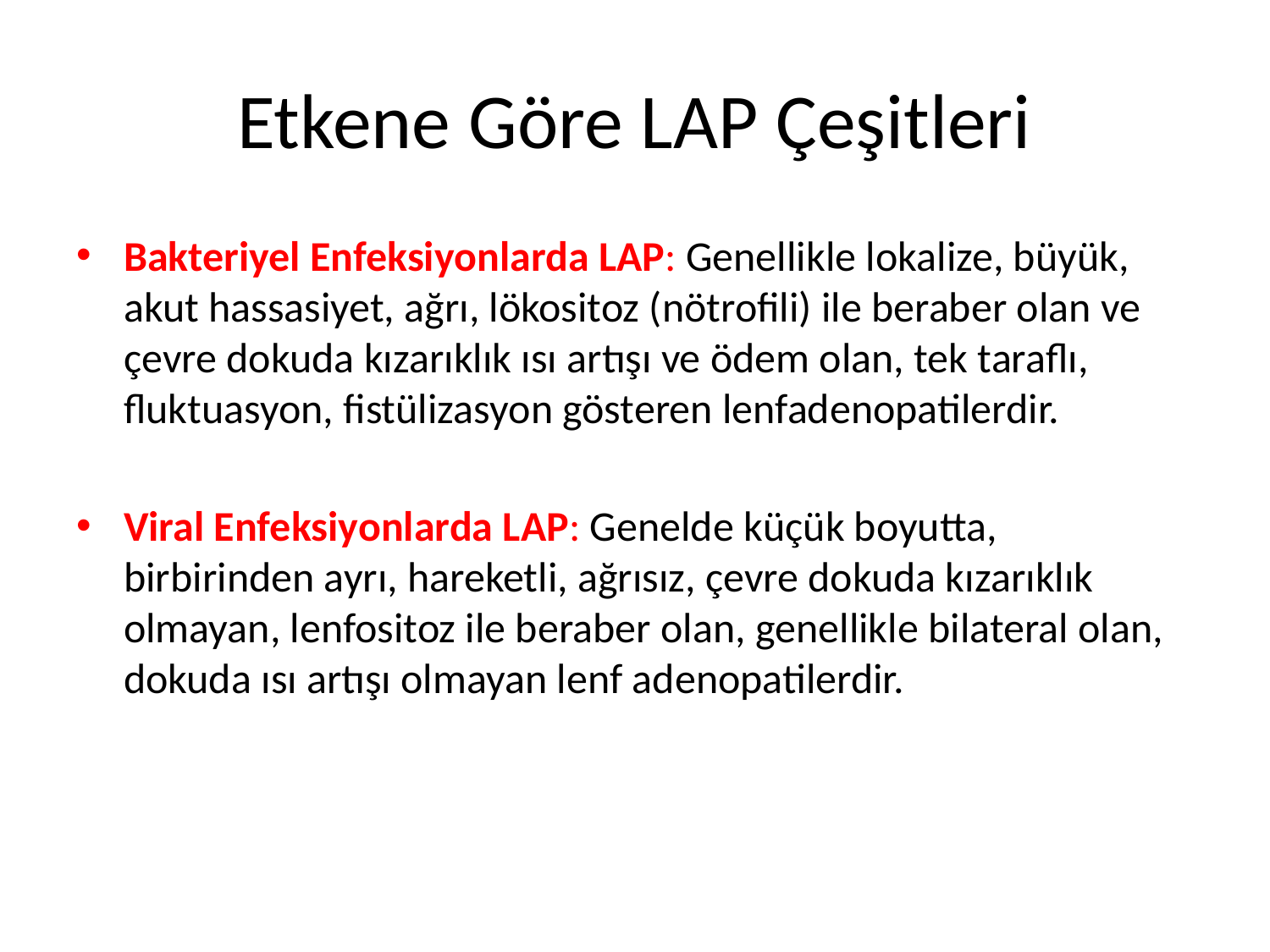

# Etkene Göre LAP Çeşitleri
Bakteriyel Enfeksiyonlarda LAP: Genellikle lokalize, büyük, akut hassasiyet, ağrı, lökositoz (nötrofili) ile beraber olan ve çevre dokuda kızarıklık ısı artışı ve ödem olan, tek taraflı, fluktuasyon, fistülizasyon gösteren lenfadenopatilerdir.

Viral Enfeksiyonlarda LAP: Genelde küçük boyutta, birbirinden ayrı, hareketli, ağrısız, çevre dokuda kızarıklık olmayan, lenfositoz ile beraber olan, genellikle bilateral olan, dokuda ısı artışı olmayan lenf adenopatilerdir.